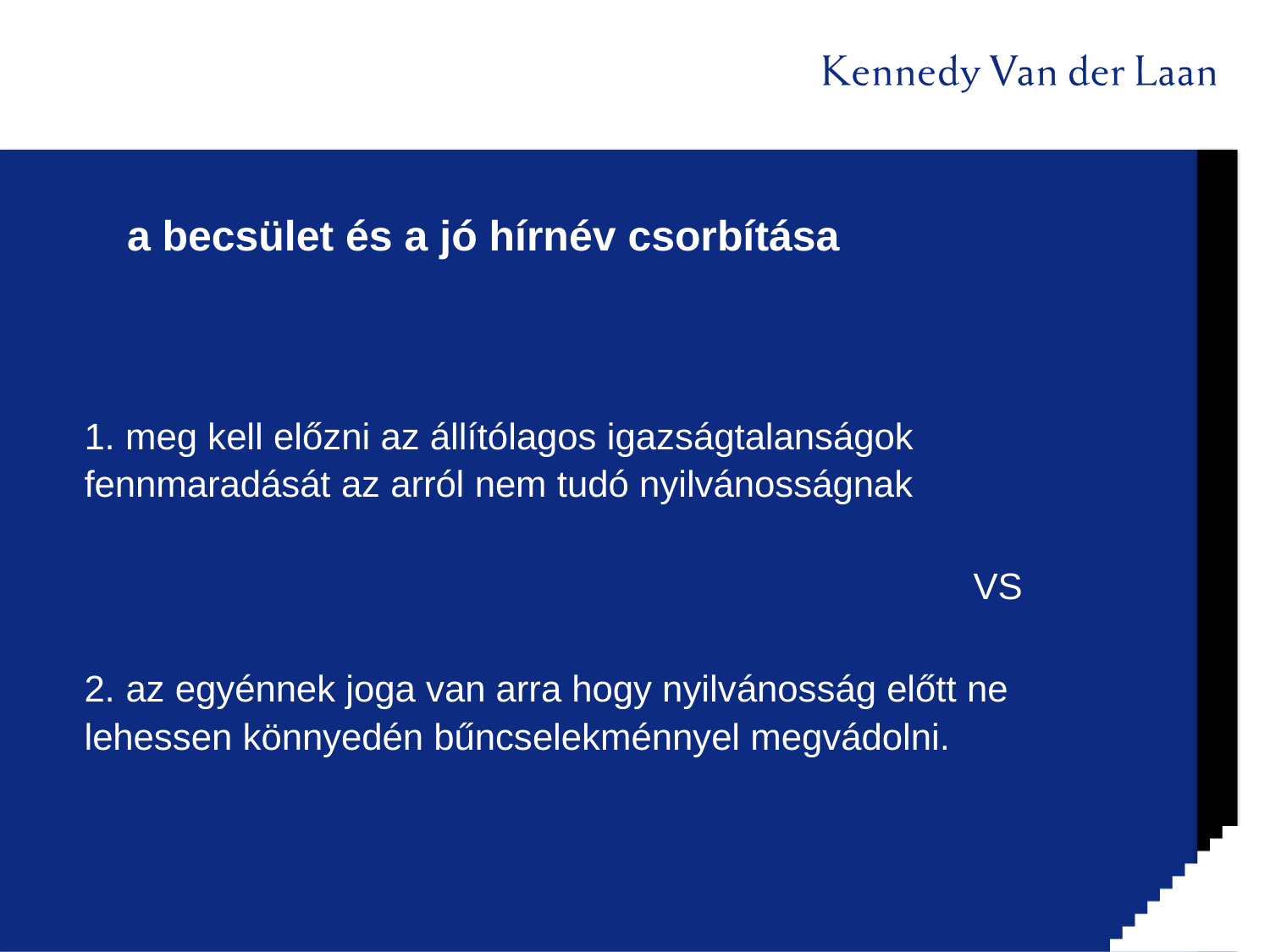

# a becsület és a jó hírnév csorbítása

1. meg kell előzni az állítólagos igazságtalanságok fennmaradását az arról nem tudó nyilvánosságnak

							VS

2. az egyénnek joga van arra hogy nyilvánosság előtt ne lehessen könnyedén bűncselekménnyel megvádolni.